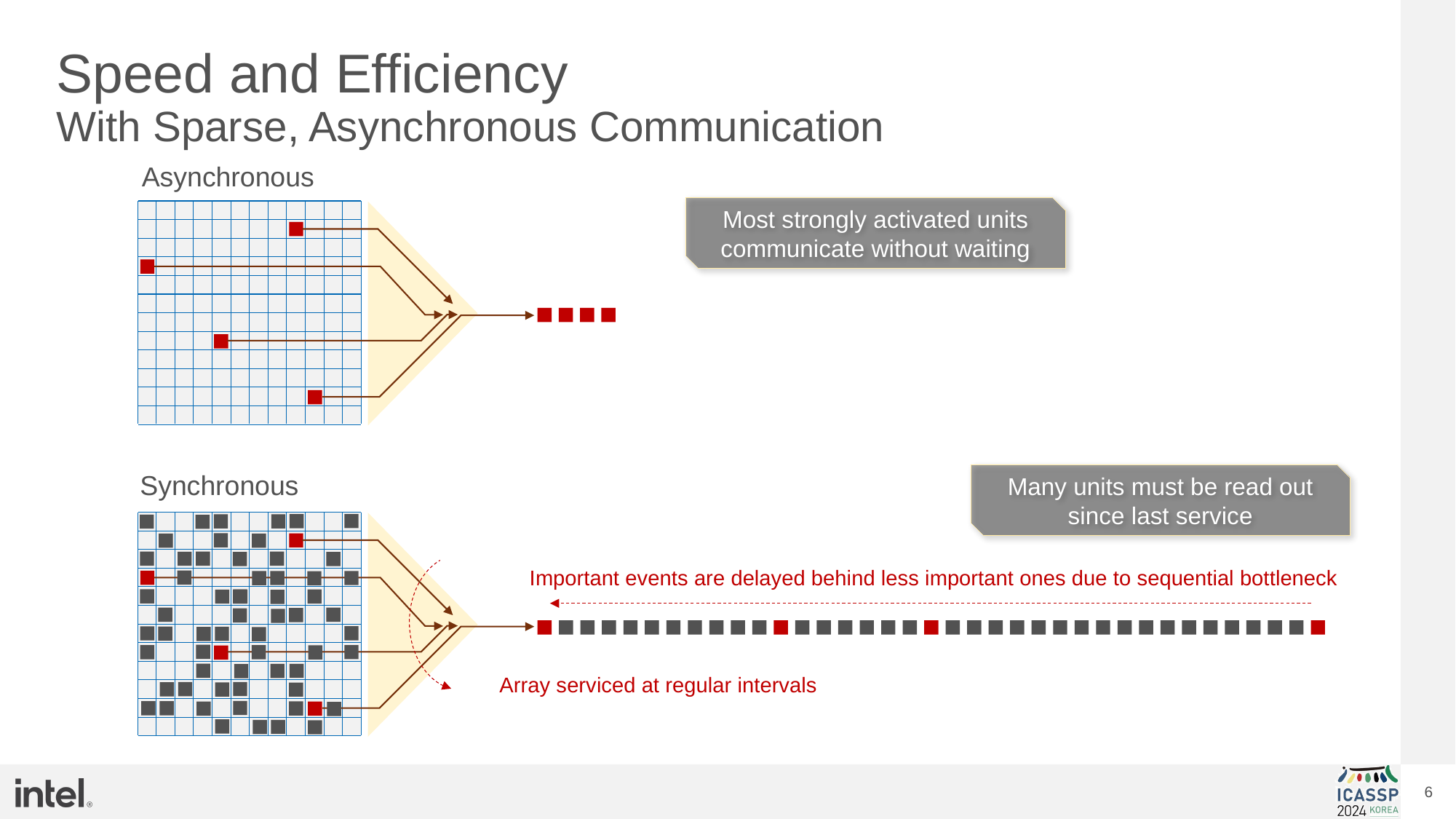

# Speed and Efficiency With Sparse, Asynchronous Communication
Asynchronous
Most strongly activated units communicate without waiting

Synchronous
Many units must be read out since last service

Array serviced at regular intervals
Important events are delayed behind less important ones due to sequential bottleneck